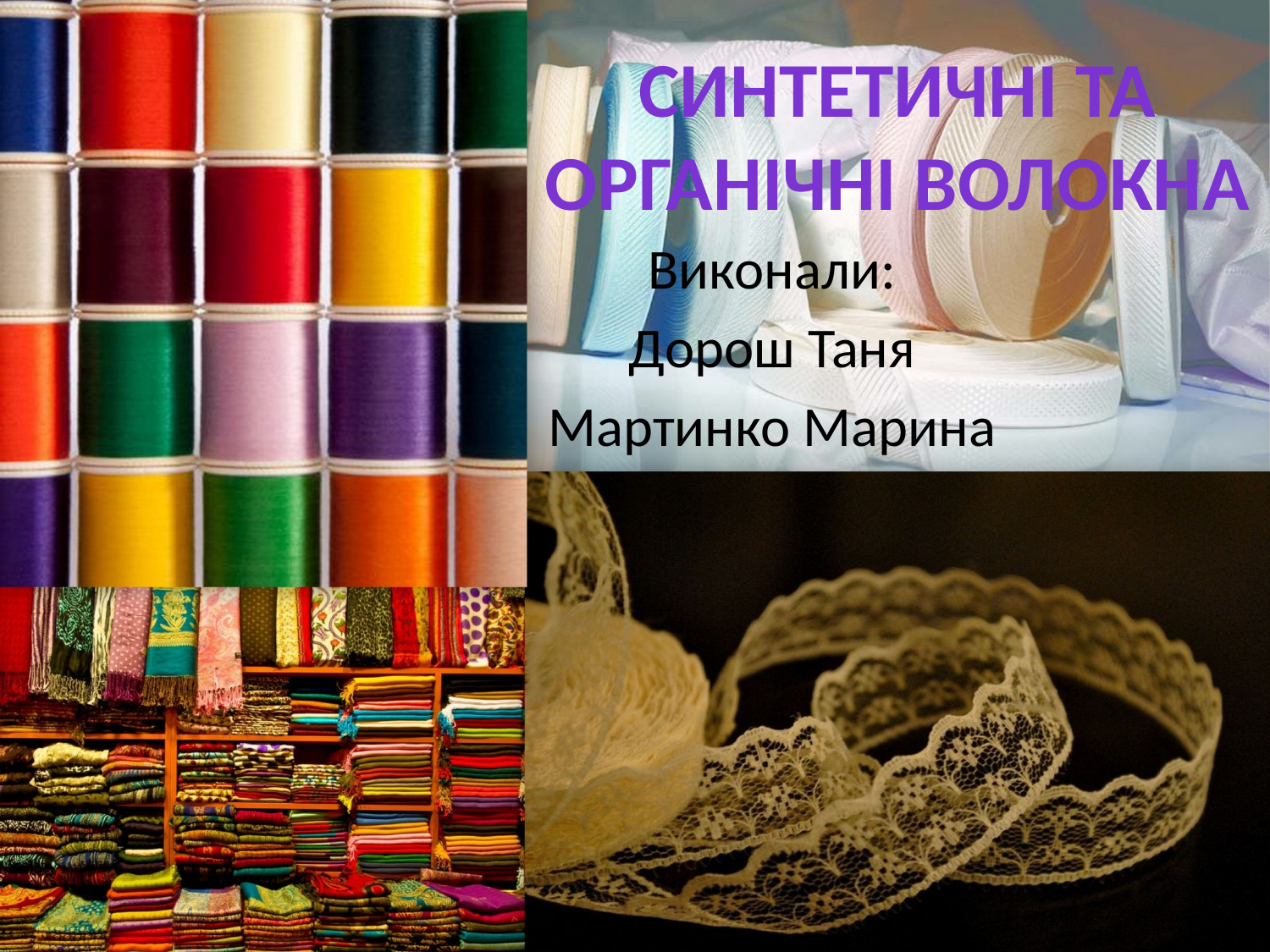

# Синтетичні та органічні волокна
Виконали:
Дорош Таня
Мартинко Марина